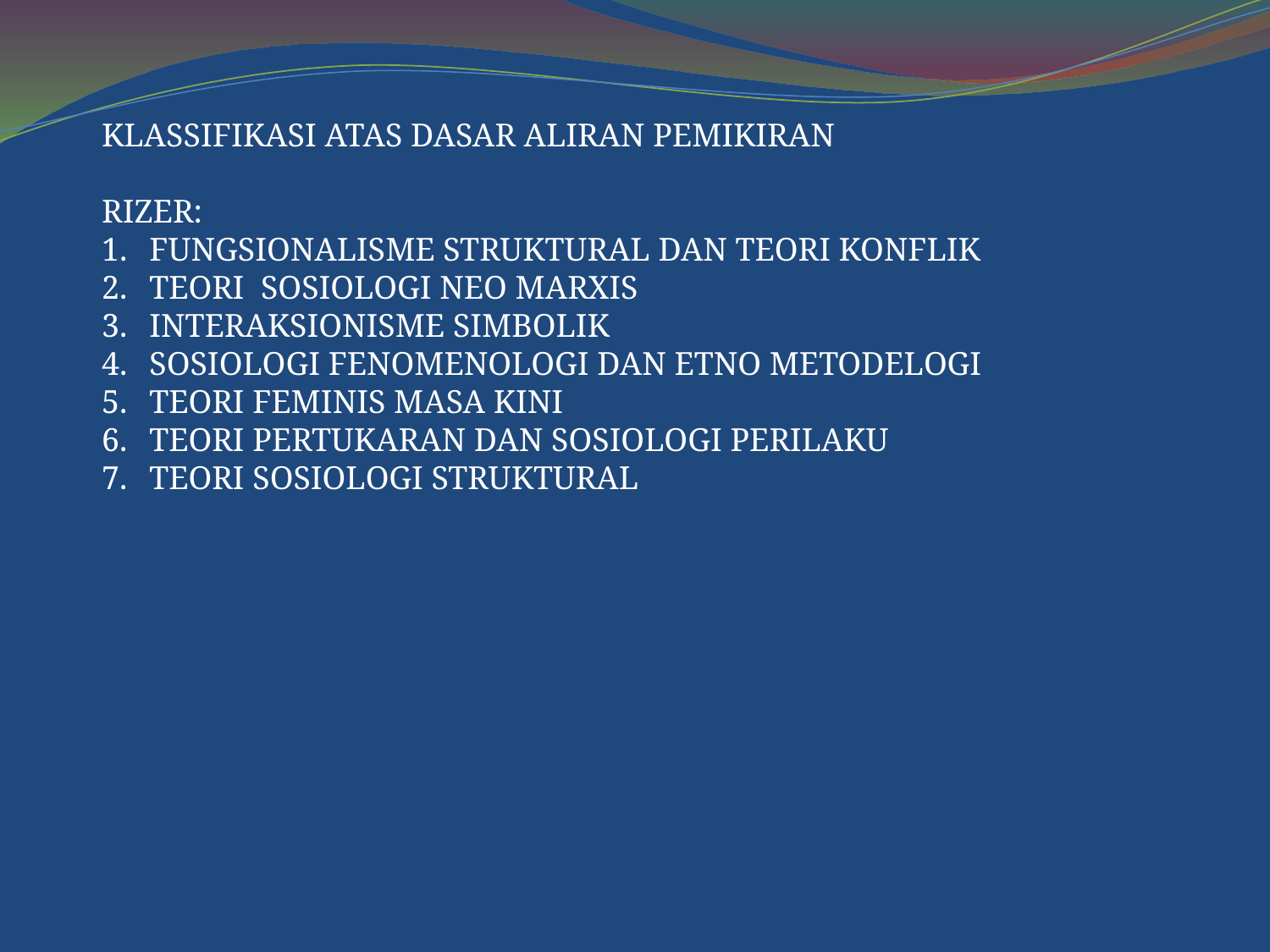

KLASSIFIKASI ATAS DASAR ALIRAN PEMIKIRAN

RIZER:
FUNGSIONALISME STRUKTURAL DAN TEORI KONFLIK
TEORI  SOSIOLOGI NEO MARXIS
INTERAKSIONISME SIMBOLIK
SOSIOLOGI FENOMENOLOGI DAN ETNO METODELOGI
TEORI FEMINIS MASA KINI
TEORI PERTUKARAN DAN SOSIOLOGI PERILAKU
TEORI SOSIOLOGI STRUKTURAL